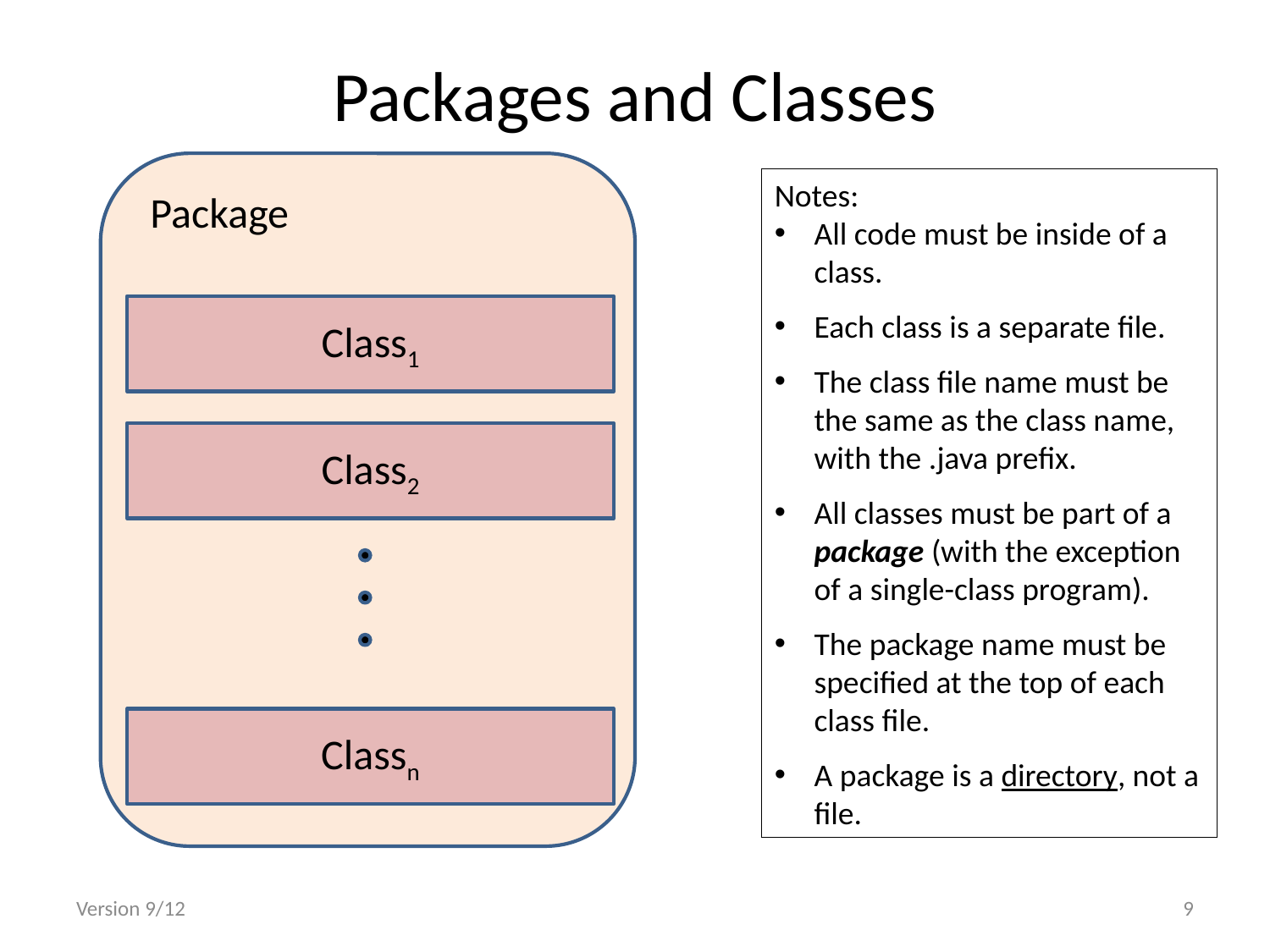

# Packages and Classes

Notes:
All code must be inside of a class.

Each class is a separate file.

The class file name must be the same as the class name, with the .java prefix.

All classes must be part of a package (with the exception of a single-class program).

The package name must be specified at the top of each class file.

A package is a directory, not a file.
Package
Class1
Class2

Classn
Version 9/12
9